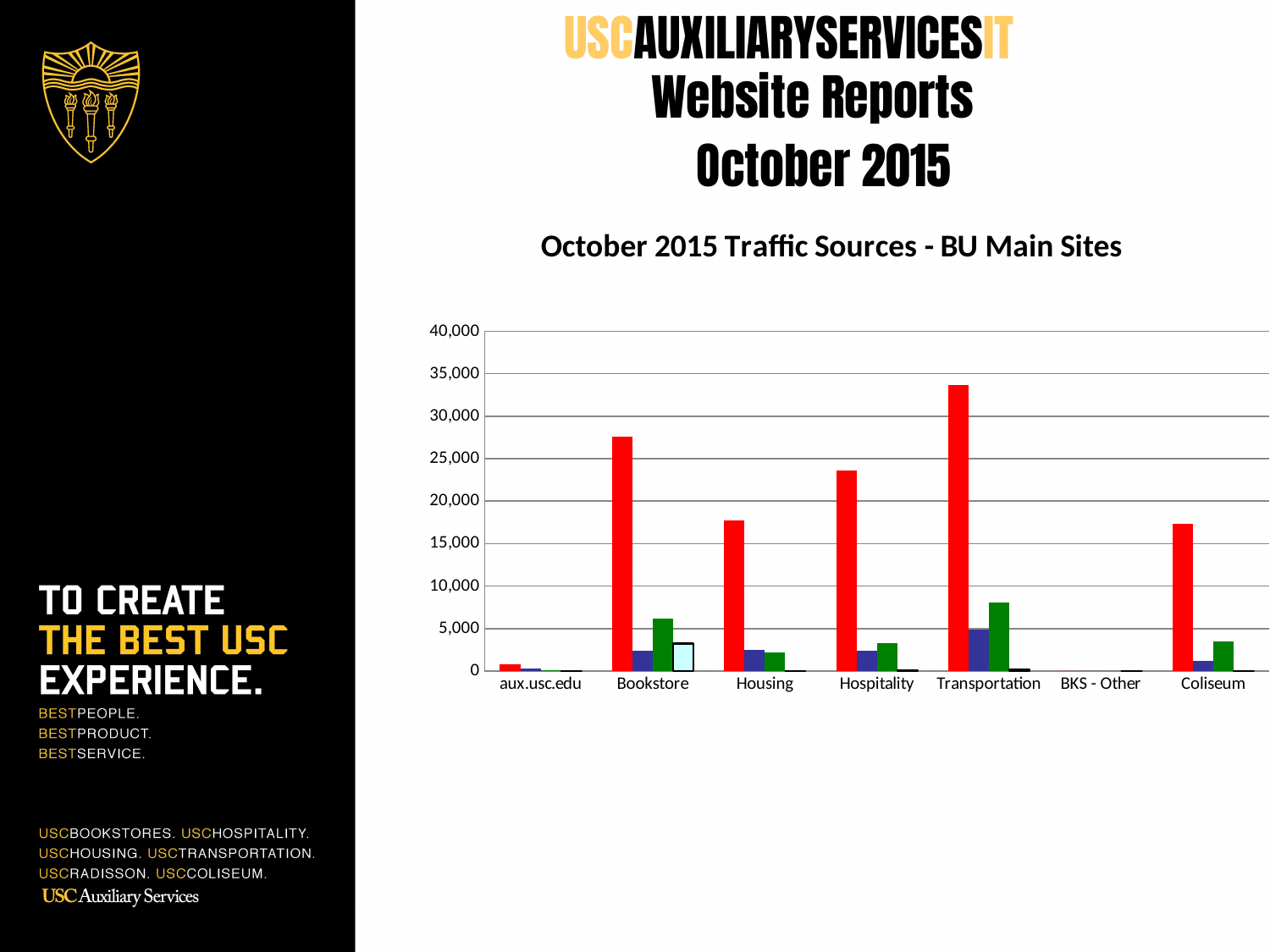

USCAUXILIARYSERVICESIT
Website Reports
      October 2015

### Chart: October 2015 Traffic Sources - BU Main Sites

| Category | Search Engine | Referring Sites | Direct Traffic | Campaigns |
|---|---|---|---|---|
| aux.usc.edu | 798.0 | 281.0 | 104.0 | 0.0 |
| Bookstore | 27600.0 | 2382.0 | 6186.0 | 3227.0 |
| Housing | 17717.0 | 2477.0 | 2162.0 | 0.0 |
| Hospitality | 23662.0 | 2371.0 | 3308.0 | 131.0 |
| Transportation | 33680.0 | 4909.0 | 8080.0 | 164.0 |
| BKS - Other | 0.0 | 0.0 | 0.0 | 0.0 |
| Coliseum | 17310.0 | 1194.0 | 3464.0 | 0.0 |